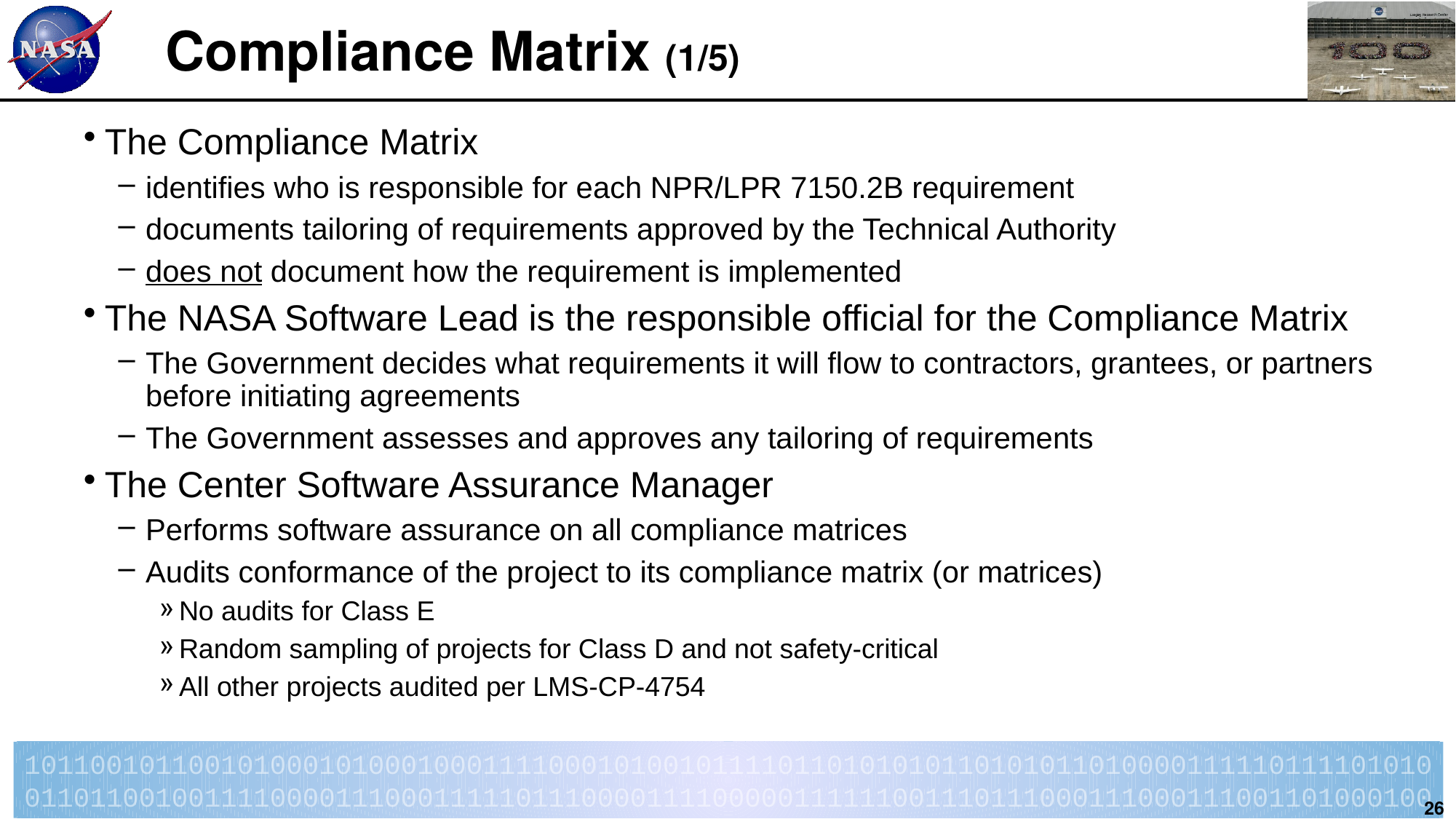

# Compliance Matrix (1/5)
The Compliance Matrix
identifies who is responsible for each NPR/LPR 7150.2B requirement
documents tailoring of requirements approved by the Technical Authority
does not document how the requirement is implemented
The NASA Software Lead is the responsible official for the Compliance Matrix
The Government decides what requirements it will flow to contractors, grantees, or partners before initiating agreements
The Government assesses and approves any tailoring of requirements
The Center Software Assurance Manager
Performs software assurance on all compliance matrices
Audits conformance of the project to its compliance matrix (or matrices)
No audits for Class E
Random sampling of projects for Class D and not safety-critical
All other projects audited per LMS-CP-4754